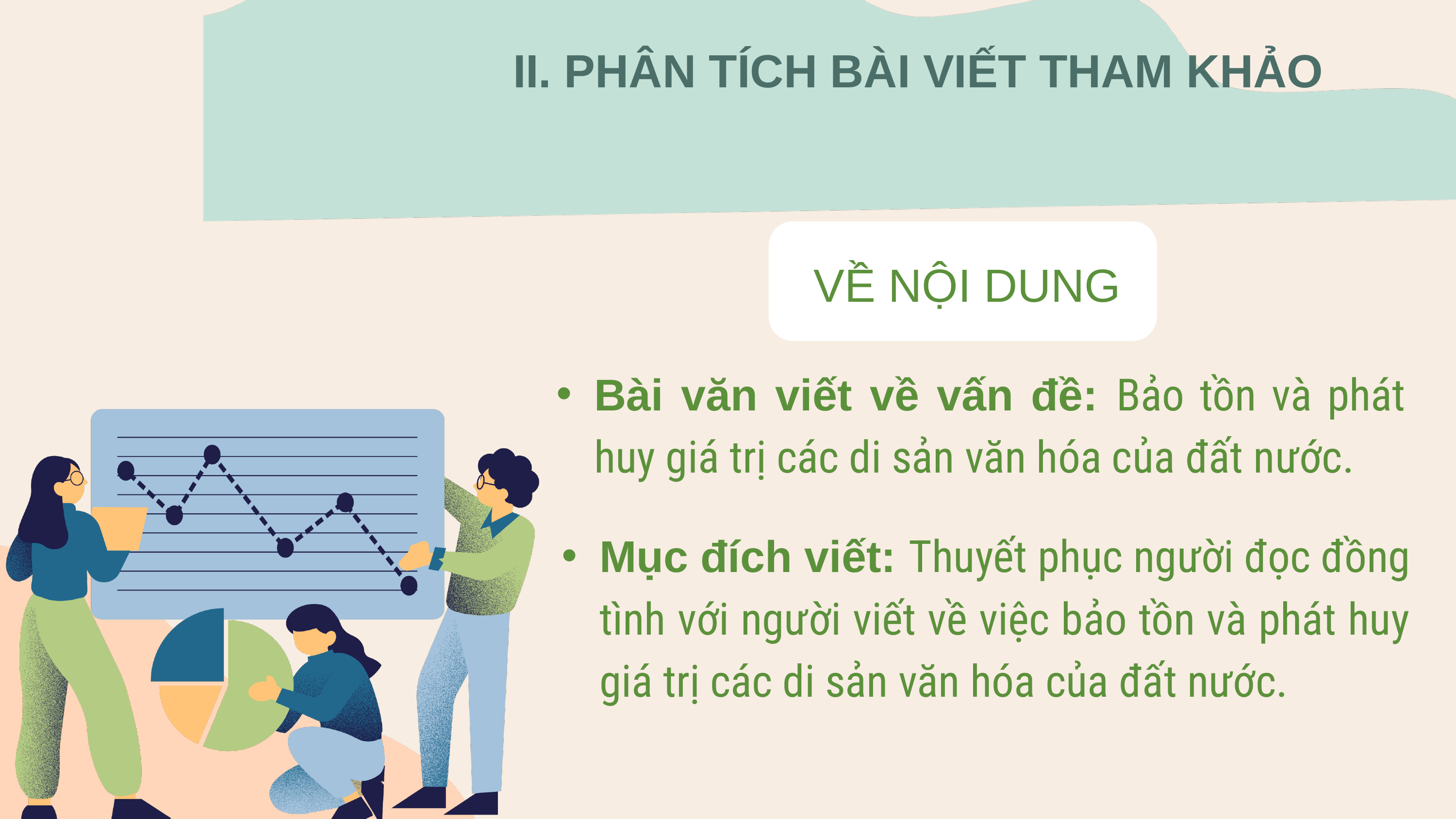

II. PHÂN TÍCH BÀI VIẾT THAM KHẢO

VỀ NỘI DUNG
Bài văn viết về vấn đề: Bảo tồn và phát huy giá trị các di sản văn hóa của đất nước.

Mục đích viết: Thuyết phục người đọc đồng tình với người viết về việc bảo tồn và phát huy giá trị các di sản văn hóa của đất nước.